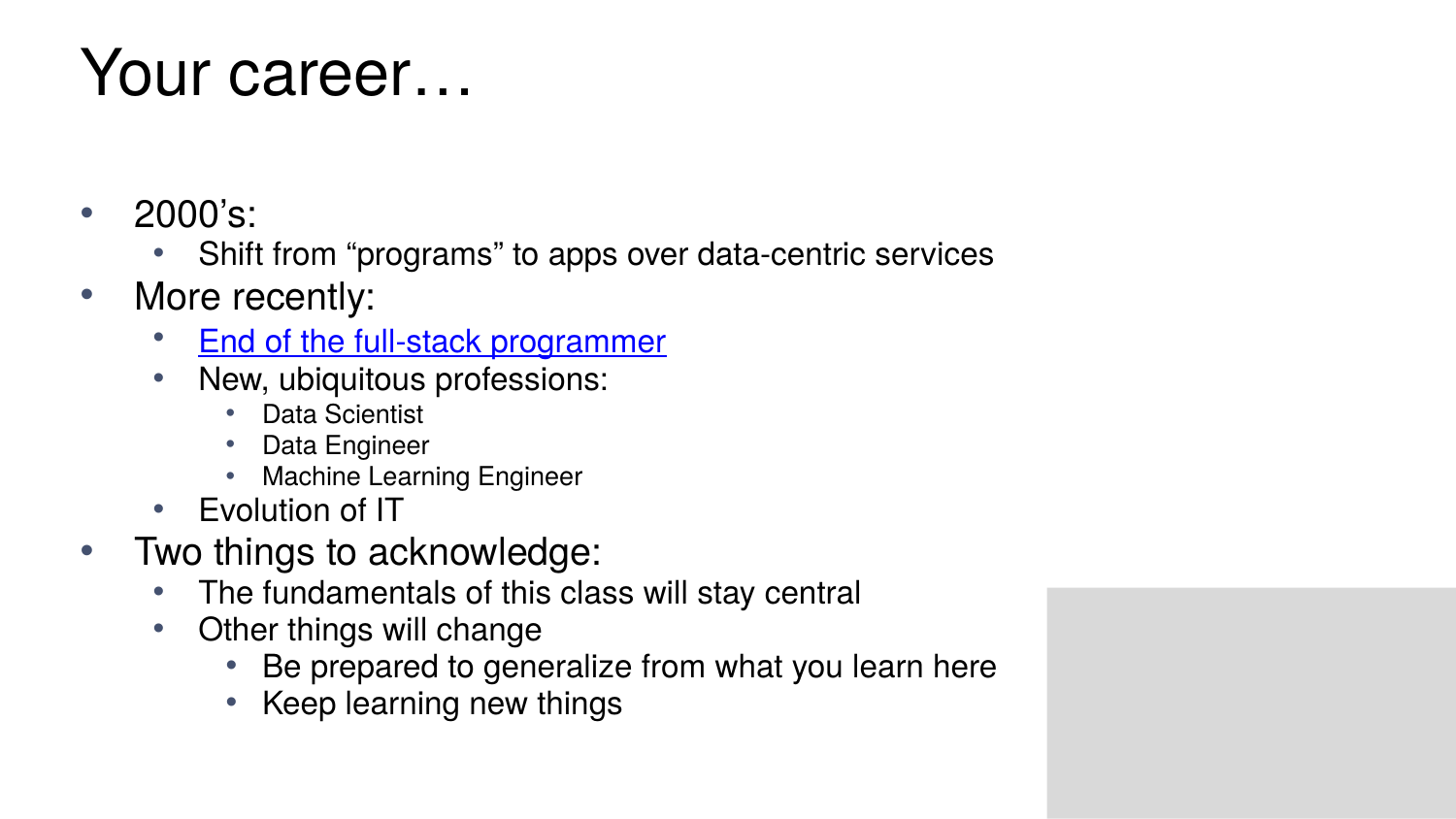

# Your career…
2000’s:
Shift from “programs” to apps over data-centric services
More recently:
End of the full-stack programmer
New, ubiquitous professions:
Data Scientist
Data Engineer
Machine Learning Engineer
Evolution of IT
Two things to acknowledge:
The fundamentals of this class will stay central
Other things will change
Be prepared to generalize from what you learn here
Keep learning new things